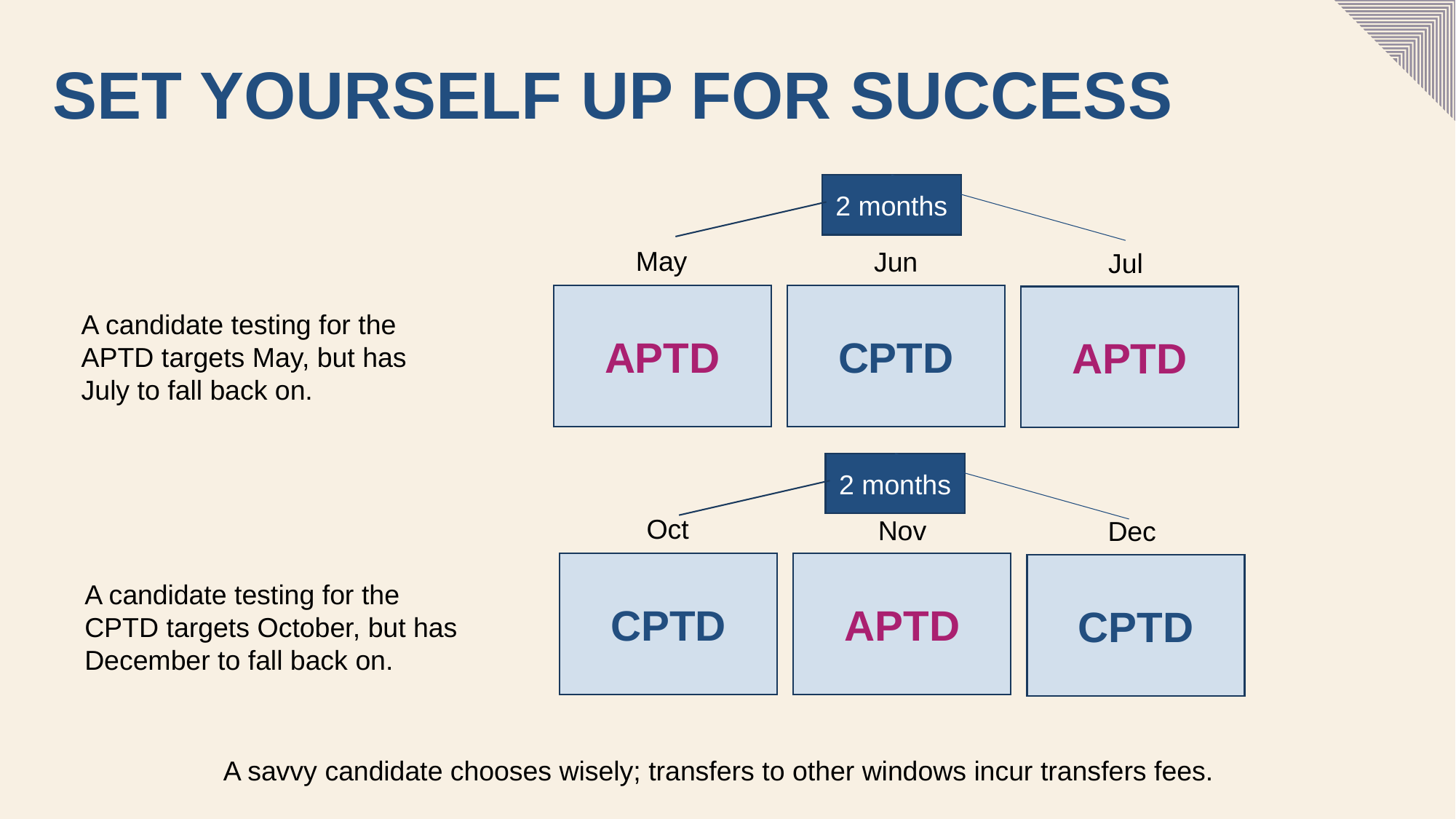

# Set yourself up for success

2 months
May
Jun
CONTOSO

Jul
CONVENIENT
APTD
CPTD
APTD
A

A candidate testing for the APTD targets May, but has July to fall back on.
EXPENSIVE
AFFORDABLE
2 months

D

C
Oct
Nov
Dec
CPTD
APTD
CPTD
A candidate testing for the CPTD targets October, but has December to fall back on.

E

B
A savvy candidate chooses wisely; transfers to other windows incur transfers fees.
Pitch deck title
20XX
25